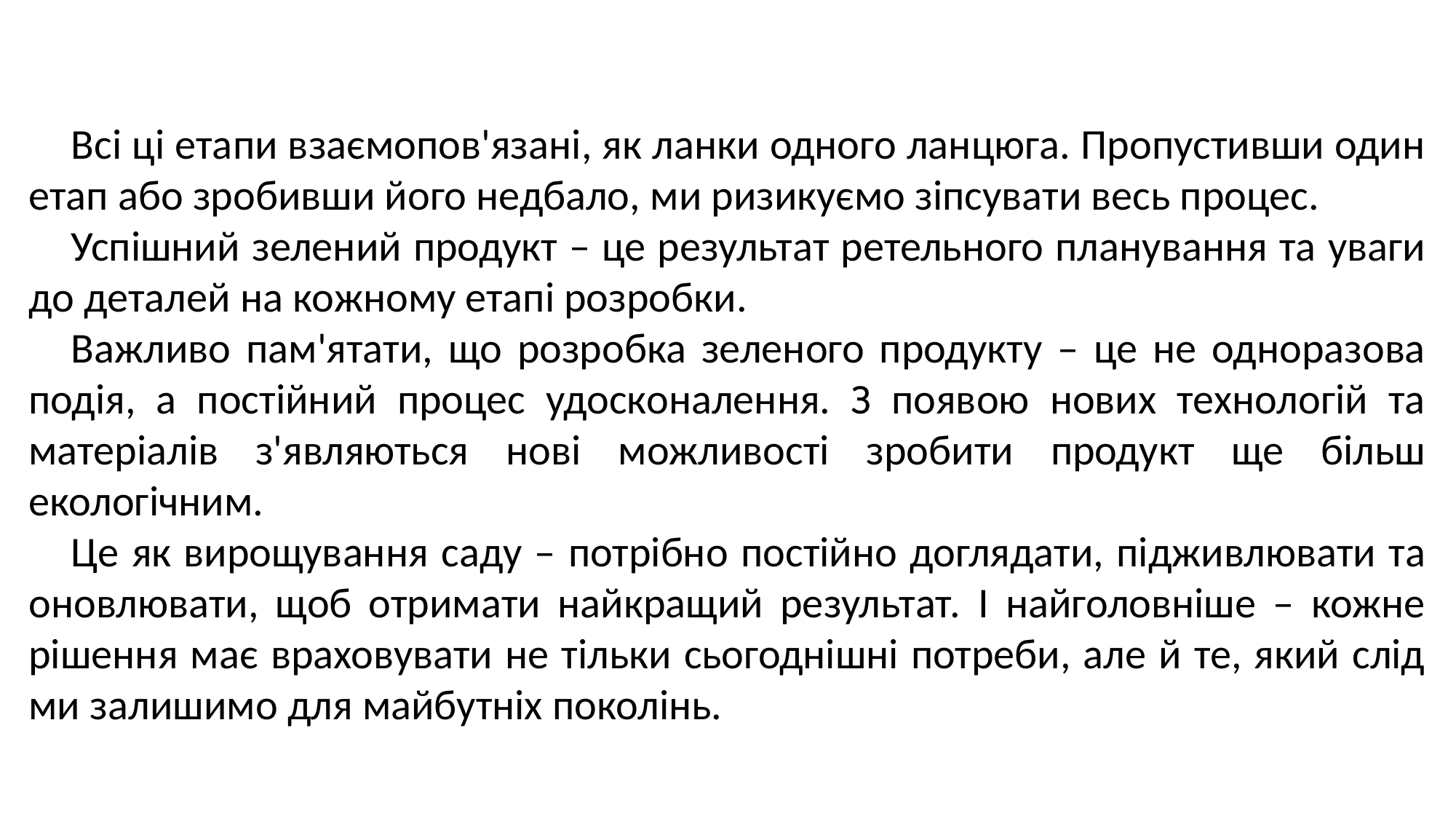

Всі ці етапи взаємопов'язані, як ланки одного ланцюга. Пропустивши один етап або зробивши його недбало, ми ризикуємо зіпсувати весь процес.
Успішний зелений продукт – це результат ретельного планування та уваги до деталей на кожному етапі розробки.
Важливо пам'ятати, що розробка зеленого продукту – це не одноразова подія, а постійний процес удосконалення. З появою нових технологій та матеріалів з'являються нові можливості зробити продукт ще більш екологічним.
Це як вирощування саду – потрібно постійно доглядати, підживлювати та оновлювати, щоб отримати найкращий результат. І найголовніше – кожне рішення має враховувати не тільки сьогоднішні потреби, але й те, який слід ми залишимо для майбутніх поколінь.